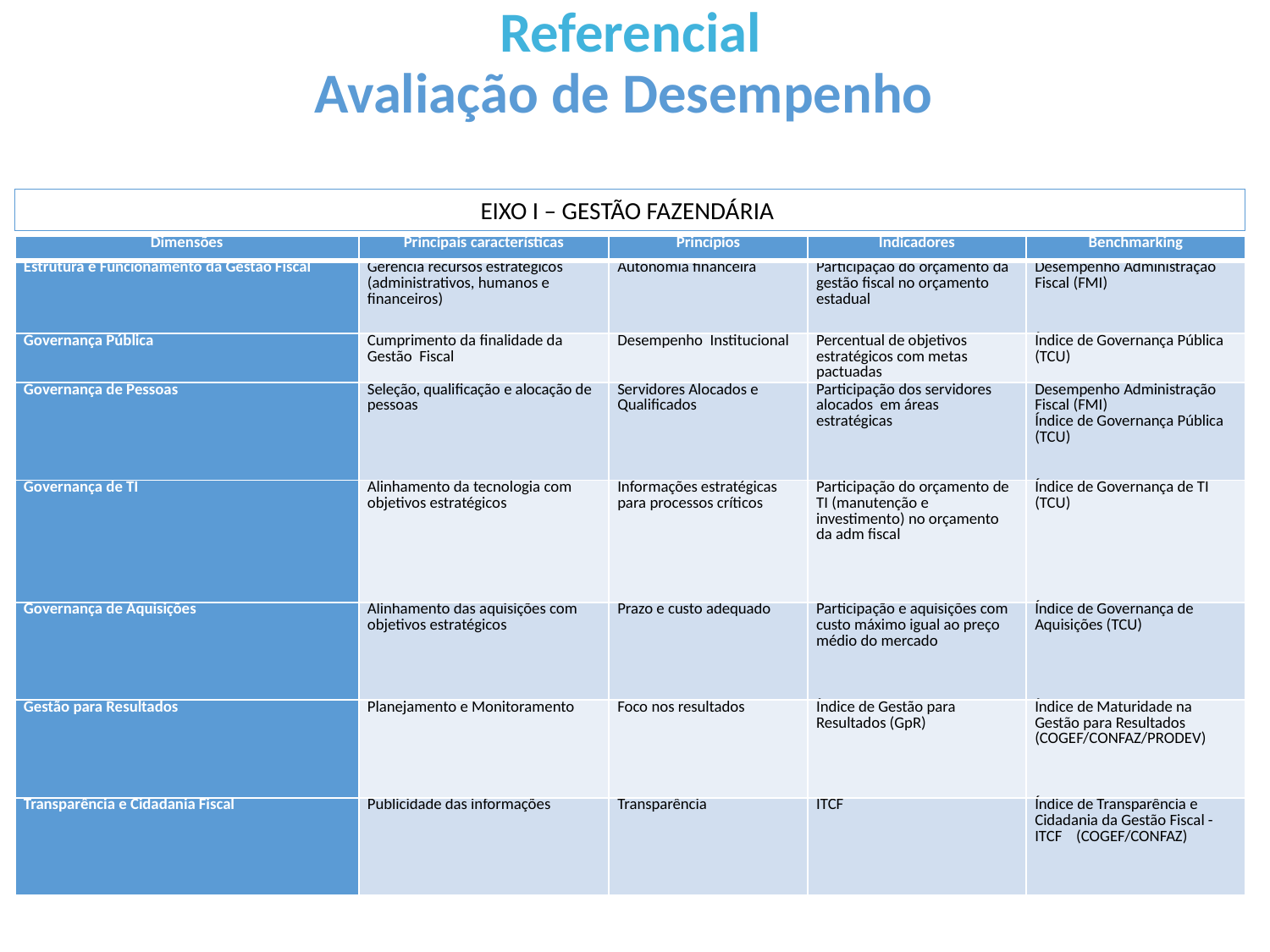

# Referencial Avaliação de Desempenho
EIXO I – GESTÃO FAZENDÁRIA
| Dimensões | Principais características | Princípios | Indicadores | Benchmarking |
| --- | --- | --- | --- | --- |
| Estrutura e Funcionamento da Gestão Fiscal | Gerencia recursos estratégicos (administrativos, humanos e financeiros) | Autonomia financeira | Participação do orçamento da gestão fiscal no orçamento estadual | Desempenho Administração Fiscal (FMI) |
| Governança Pública | Cumprimento da finalidade da Gestão Fiscal | Desempenho Institucional | Percentual de objetivos estratégicos com metas pactuadas | Índice de Governança Pública (TCU) |
| Governança de Pessoas | Seleção, qualificação e alocação de pessoas | Servidores Alocados e Qualificados | Participação dos servidores alocados em áreas estratégicas | Desempenho Administração Fiscal (FMI) Índice de Governança Pública (TCU) |
| Governança de TI | Alinhamento da tecnologia com objetivos estratégicos | Informações estratégicas para processos críticos | Participação do orçamento de TI (manutenção e investimento) no orçamento da adm fiscal | Índice de Governança de TI (TCU) |
| Governança de Aquisições | Alinhamento das aquisições com objetivos estratégicos | Prazo e custo adequado | Participação e aquisições com custo máximo igual ao preço médio do mercado | Índice de Governança de Aquisições (TCU) |
| Gestão para Resultados | Planejamento e Monitoramento | Foco nos resultados | Índice de Gestão para Resultados (GpR) | Índice de Maturidade na Gestão para Resultados (COGEF/CONFAZ/PRODEV) |
| Transparência e Cidadania Fiscal | Publicidade das informações | Transparência | ITCF | Índice de Transparência e Cidadania da Gestão Fiscal - ITCF (COGEF/CONFAZ) |